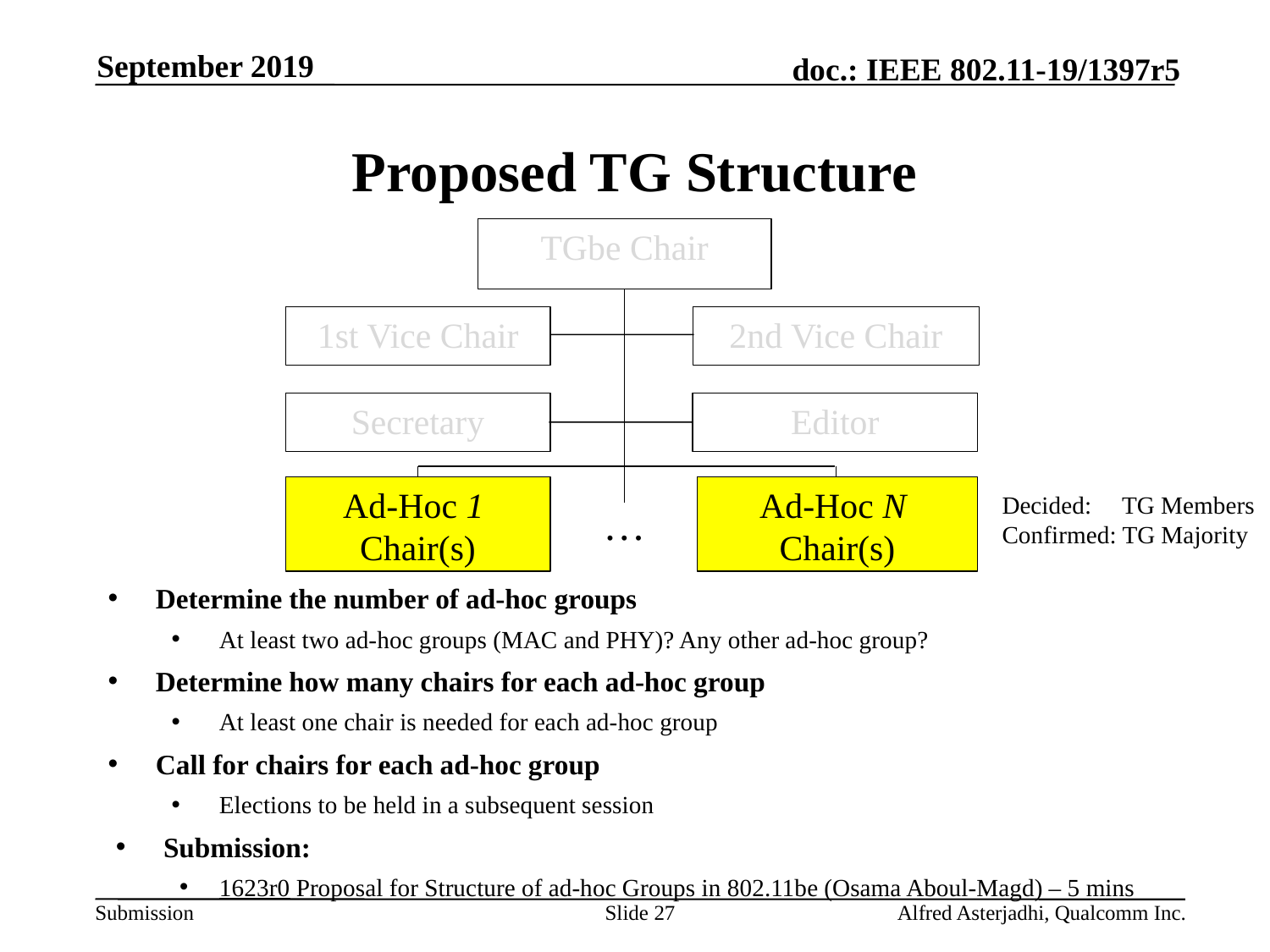

September 2019
# Proposed TG Structure
TGbe Chair
2nd Vice Chair
1st Vice Chair
Secretary
Editor
Ad-Hoc N
Chair(s)
Ad-Hoc 1
Chair(s)
Decided:     TG Members
Confirmed: TG Majority
…
Determine the number of ad-hoc groups
At least two ad-hoc groups (MAC and PHY)? Any other ad-hoc group?
Determine how many chairs for each ad-hoc group
At least one chair is needed for each ad-hoc group
Call for chairs for each ad-hoc group
Elections to be held in a subsequent session
Submission:
1623r0 Proposal for Structure of ad-hoc Groups in 802.11be (Osama Aboul-Magd) – 5 mins
Slide 27
Alfred Asterjadhi, Qualcomm Inc.